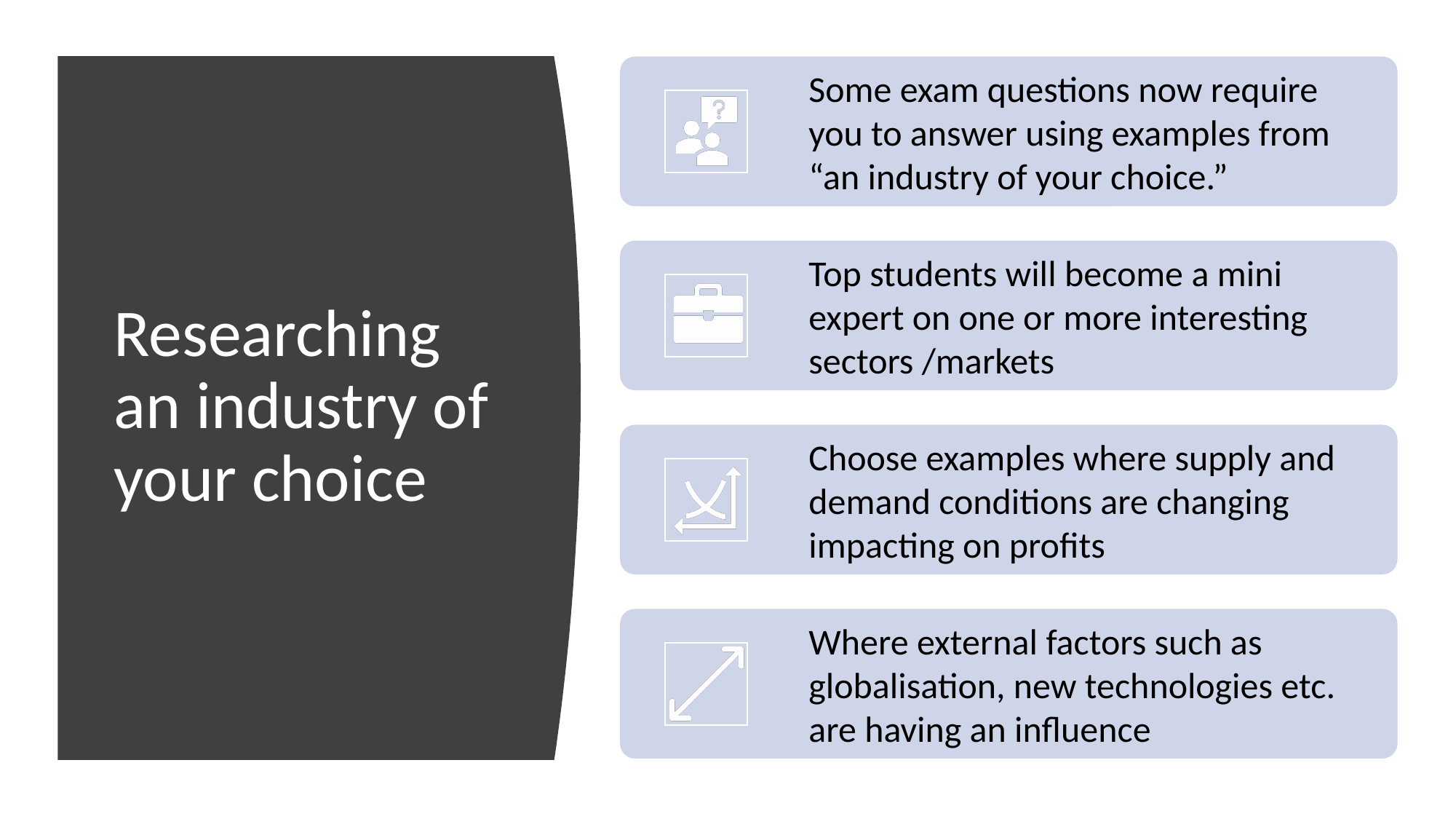

Some exam questions now require you to answer using examples from “an industry of your choice.”
Top students will become a mini expert on one or more interesting sectors /markets
Choose examples where supply and demand conditions are changing impacting on profits
Where external factors such as globalisation, new technologies etc. are having an influence

# Researching an industry of your choice